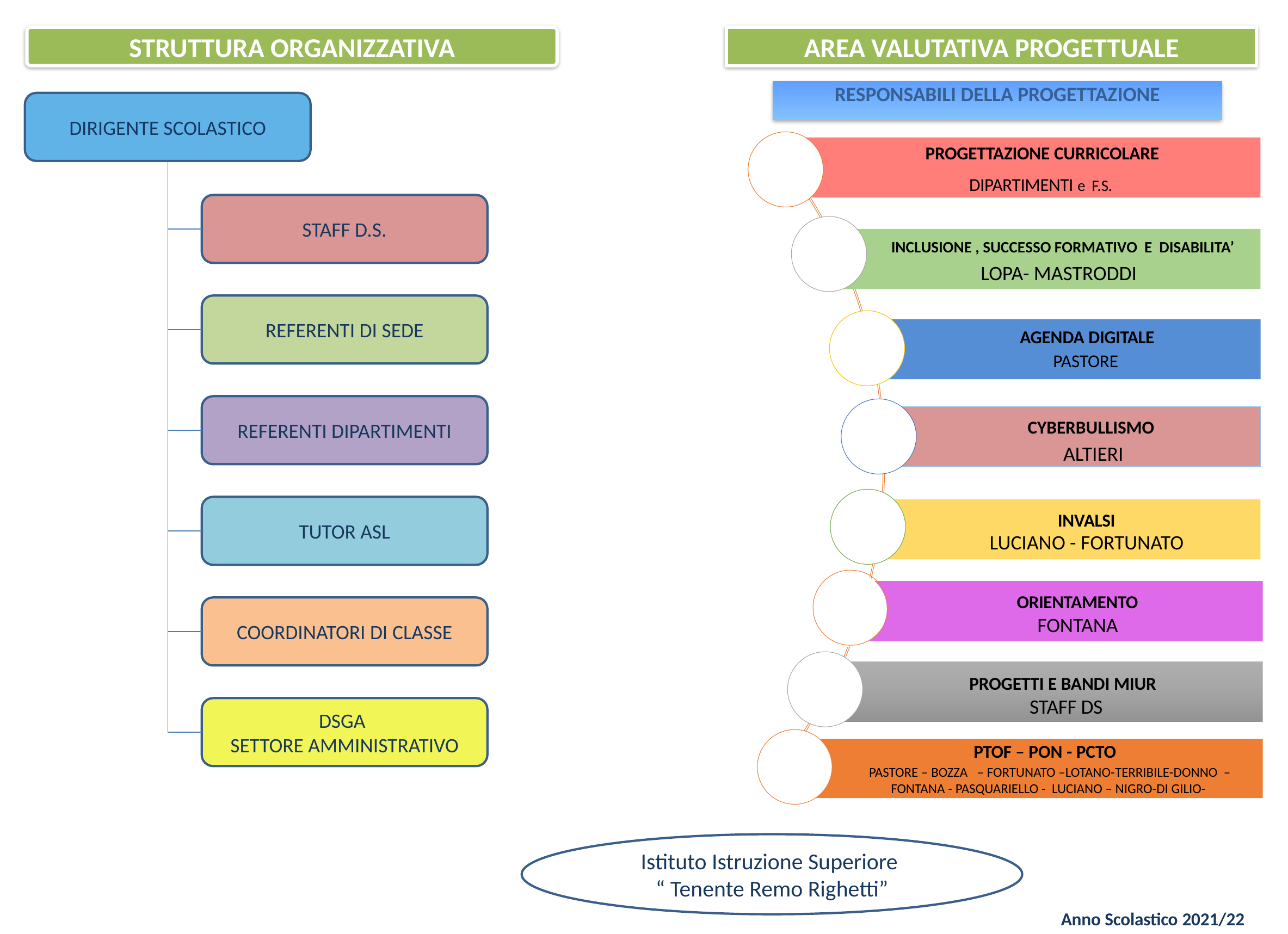

STRUTTURA ORGANIZZATIVA
AREA VALUTATIVA PROGETTUALE
RESPONSABILI DELLA PROGETTAZIONE
DIRIGENTE SCOLASTICO

PROGETTAZIONE CURRICOLARE

DIPARTIMENTI e  F.S.
STAFF D.S.

INCLUSIONE , SUCCESSO FORMATIVO  E  DISABILITA’

LOPA- MASTRODDI

REFERENTI DI SEDE

AGENDA DIGITALE
PASTORE
REFERENTI DIPARTIMENTI

CYBERBULLISMO
ALTIERI

TUTOR ASL

INVALSI
LUCIANO - FORTUNATO

ORIENTAMENTO
COORDINATORI DI CLASSE
FONTANA

PROGETTI E BANDI MIUR
STAFF DS
DSGA
SETTORE AMMINISTRATIVO

PTOF – PON - PCTO
 PASTORE – BOZZA   – FORTUNATO –LOTANO-TERRIBILE-DONNO  – FONTANA - PASQUARIELLO -  LUCIANO – NIGRO-DI GILIO-

Istituto Istruzione Superiore
“ Tenente Remo Righetti”
Anno Scolastico 2021/22